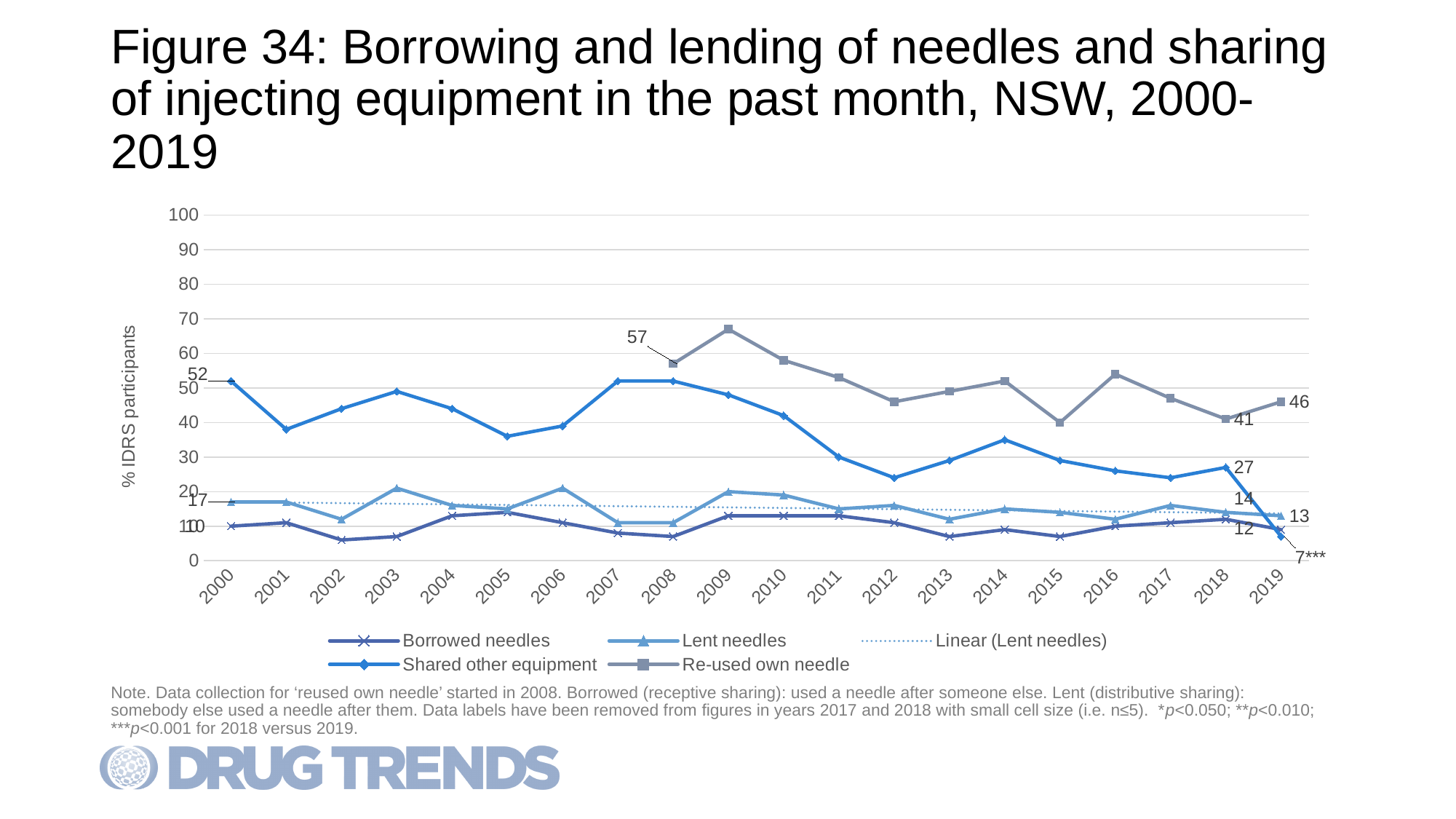

# Figure 34: Borrowing and lending of needles and sharing of injecting equipment in the past month, NSW, 2000-2019

### Chart

| Category | Borrowed needles | Lent needles | Shared other equipment | Re-used own needle |
|---|---|---|---|---|
| 2000 | 10.0 | 17.0 | 52.0 | None |
| 2001 | 11.0 | 17.0 | 38.0 | None |
| 2002 | 6.0 | 12.0 | 44.0 | None |
| 2003 | 7.0 | 21.0 | 49.0 | None |
| 2004 | 13.0 | 16.0 | 44.0 | None |
| 2005 | 14.0 | 15.0 | 36.0 | None |
| 2006 | 11.0 | 21.0 | 39.0 | None |
| 2007 | 8.0 | 11.0 | 52.0 | None |
| 2008 | 7.0 | 11.0 | 52.0 | 57.0 |
| 2009 | 13.0 | 20.0 | 48.0 | 67.0 |
| 2010 | 13.0 | 19.0 | 42.0 | 58.0 |
| 2011 | 13.0 | 15.0 | 30.0 | 53.0 |
| 2012 | 11.0 | 16.0 | 24.0 | 46.0 |
| 2013 | 7.0 | 12.0 | 29.0 | 49.0 |
| 2014 | 9.0 | 15.0 | 35.0 | 52.0 |
| 2015 | 7.0 | 14.0 | 29.0 | 40.0 |
| 2016 | 10.0 | 12.0 | 26.0 | 54.0 |
| 2017 | 11.0 | 16.0 | 24.0 | 47.0 |
| 2018 | 12.0 | 14.0 | 27.0 | 41.0 |
| 2019 | 9.0 | 13.0 | 7.0 | 46.0 |
Note. Data collection for ‘reused own needle’ started in 2008. Borrowed (receptive sharing): used a needle after someone else. Lent (distributive sharing): somebody else used a needle after them. Data labels have been removed from figures in years 2017 and 2018 with small cell size (i.e. n≤5).  *p<0.050; **p<0.010; ***p<0.001 for 2018 versus 2019.